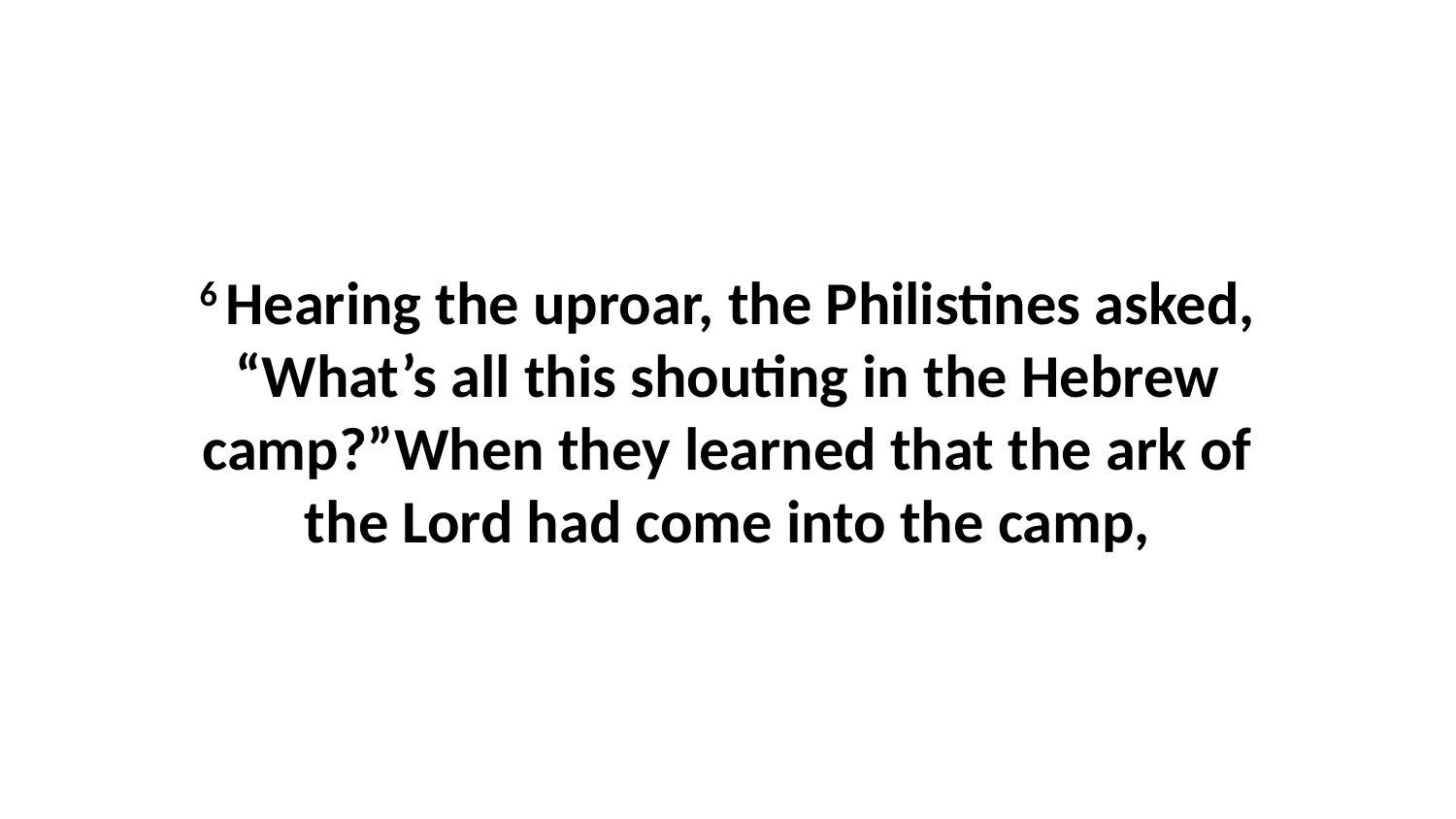

6 Hearing the uproar, the Philistines asked, “What’s all this shouting in the Hebrew camp?”When they learned that the ark of the Lord had come into the camp,